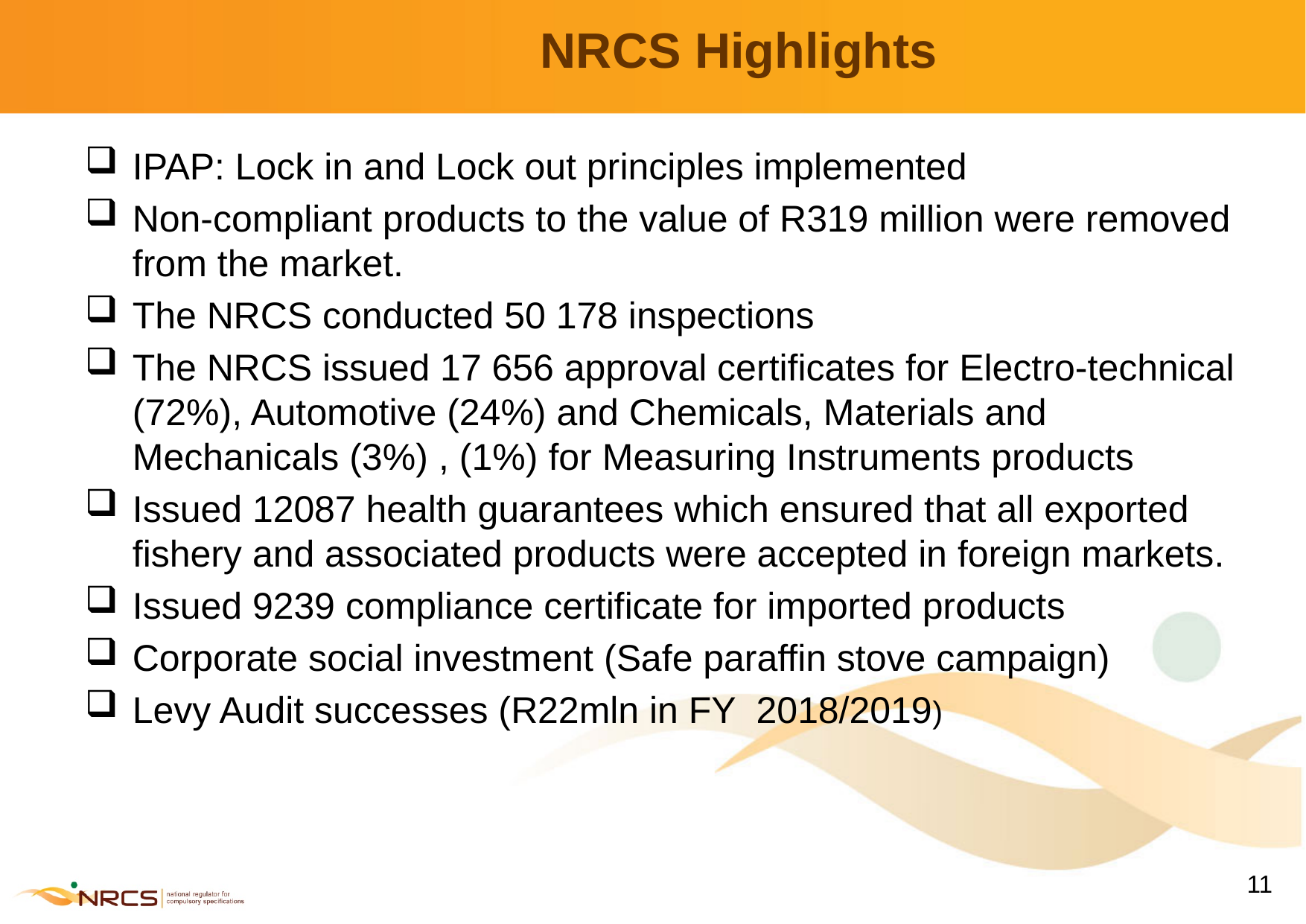

# NRCS Highlights
IPAP: Lock in and Lock out principles implemented
Non-compliant products to the value of R319 million were removed from the market.
The NRCS conducted 50 178 inspections
The NRCS issued 17 656 approval certificates for Electro-technical (72%), Automotive (24%) and Chemicals, Materials and Mechanicals (3%) , (1%) for Measuring Instruments products
Issued 12087 health guarantees which ensured that all exported fishery and associated products were accepted in foreign markets.
Issued 9239 compliance certificate for imported products
Corporate social investment (Safe paraffin stove campaign)
Levy Audit successes (R22mln in FY  2018/2019)

11